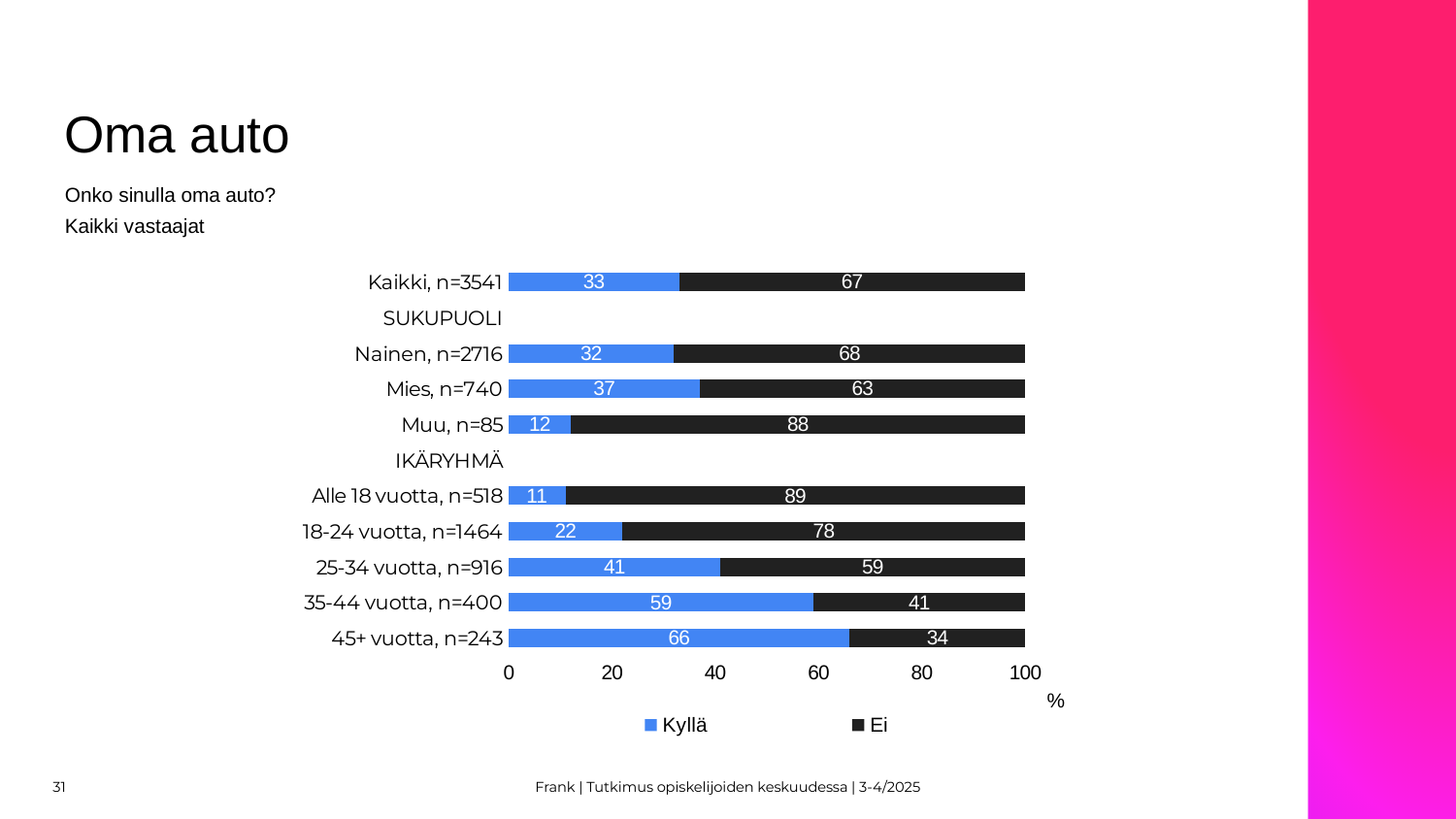

# Oma auto
Onko sinulla oma auto?
Kaikki vastaajat

### Chart

| Category | Kyllä | Ei |
|---|---|---|
| Kaikki, n=3541 | 33.0 | 67.0 |
| SUKUPUOLI | None | None |
| Nainen, n=2716 | 32.0 | 68.0 |
| Mies, n=740 | 37.0 | 63.0 |
| Muu, n=85 | 12.0 | 88.0 |
| IKÄRYHMÄ | None | None |
| Alle 18 vuotta, n=518 | 11.0 | 89.0 |
| 18-24 vuotta, n=1464 | 22.0 | 78.0 |
| 25-34 vuotta, n=916 | 41.0 | 59.0 |
| 35-44 vuotta, n=400 | 59.0 | 41.0 |
| 45+ vuotta, n=243 | 66.0 | 34.0 |
31
Frank | Tutkimus opiskelijoiden keskuudessa | 3-4/2025